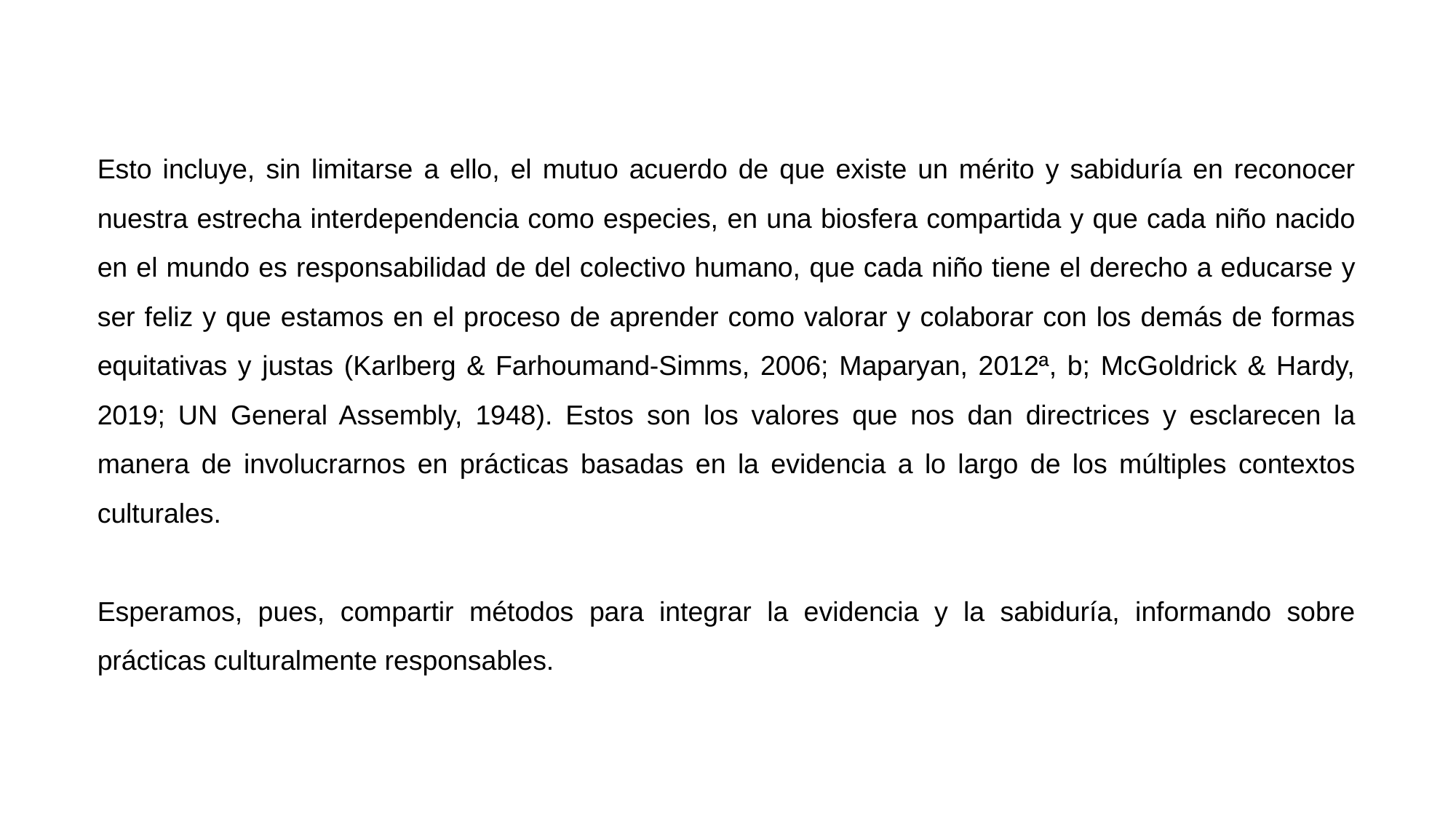

Esto incluye, sin limitarse a ello, el mutuo acuerdo de que existe un mérito y sabiduría en reconocer nuestra estrecha interdependencia como especies, en una biosfera compartida y que cada niño nacido en el mundo es responsabilidad de del colectivo humano, que cada niño tiene el derecho a educarse y ser feliz y que estamos en el proceso de aprender como valorar y colaborar con los demás de formas equitativas y justas (Karlberg & Farhoumand-Simms, 2006; Maparyan, 2012ª, b; McGoldrick & Hardy, 2019; UN General Assembly, 1948). Estos son los valores que nos dan directrices y esclarecen la manera de involucrarnos en prácticas basadas en la evidencia a lo largo de los múltiples contextos culturales.

Esperamos, pues, compartir métodos para integrar la evidencia y la sabiduría, informando sobre prácticas culturalmente responsables.